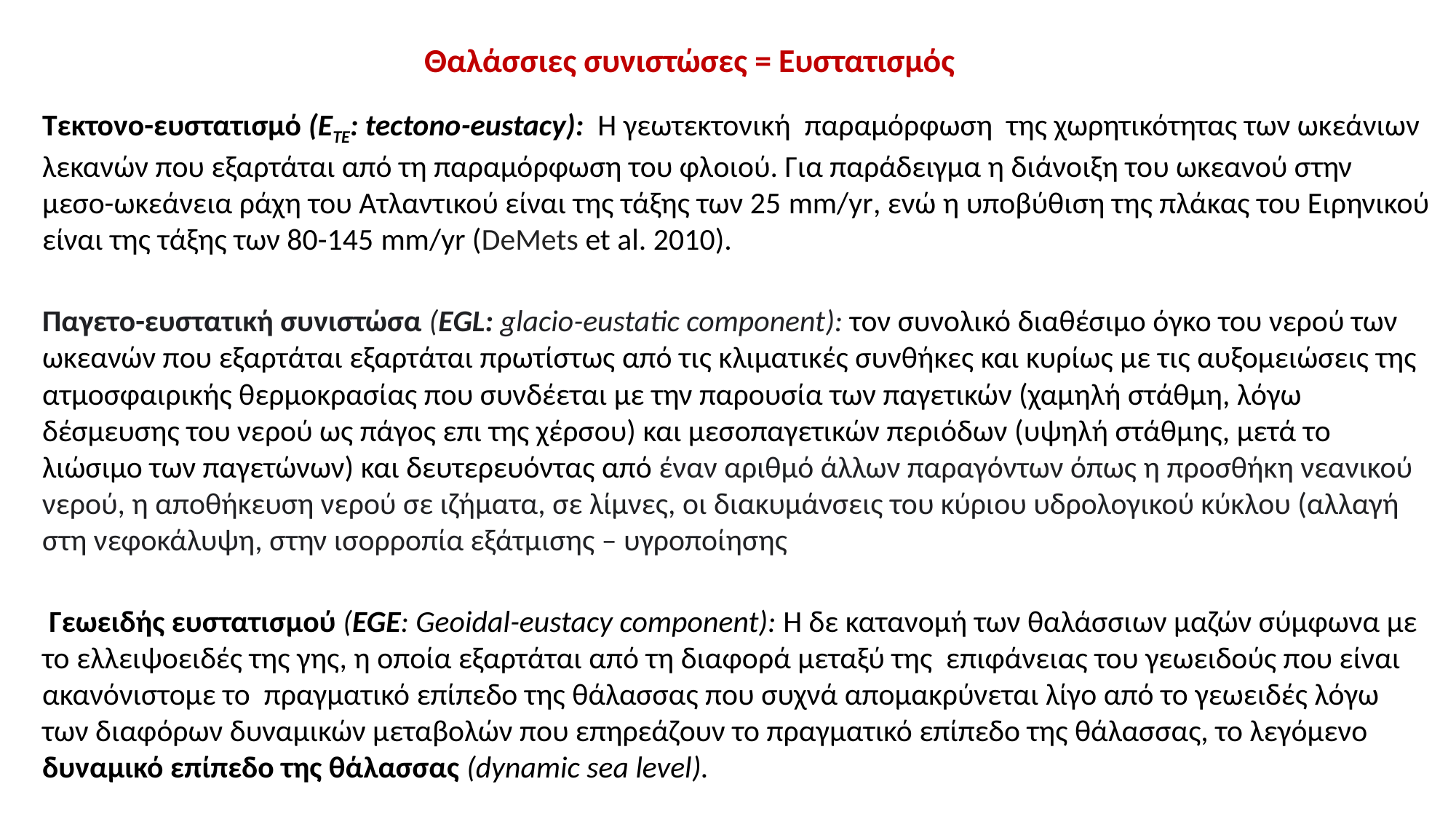

# Θαλάσσιες συνιστώσες = Ευστατισμός
Τεκτονο-ευστατισμό (ΕΤΕ: tectono-eustacy):  Η γεωτεκτονική  παραμόρφωση  της χωρητικότητας των ωκεάνιων λεκανών που εξαρτάται από τη παραμόρφωση του φλoιού. Για παράδειγμα η διάνοιξη του ωκεανού στην μεσο-ωκεάνεια ράχη του Ατλαντικού είναι της τάξης των 25 mm/yr, ενώ η υποβύθιση της πλάκας του Ειρηνικού είναι της τάξης των 80-145 mm/yr (DeMets et al. 2010).

Παγετo-ευστατική συνιστώσα (ΕGL: glacio-eustatic component): τον συνολικό διαθέσιμο όγκο του νερού των ωκεανών που εξαρτάται εξαρτάται πρωτίστως από τις κλιματικές συνθήκες και κυρίως με τις αυξομειώσεις της ατμοσφαιρικής θερμοκρασίας που συνδέεται με την παρουσία των παγετικών (χαμηλή στάθμη, λόγω δέσμευσης του νερού ως πάγος επι της χέρσου) και μεσοπαγετικών περιόδων (υψηλή στάθμης, μετά το λιώσιμο των παγετώνων) και δευτερευόντας από έναν αριθμό άλλων παραγόντων όπως η προσθήκη νεανικού νερού, η αποθήκευση νερού σε ιζήματα, σε λίμνες, οι διακυμάνσεις του κύριου υδρολογικού κύκλου (αλλαγή στη νεφοκάλυψη, στην ισορροπία εξάτμισης – υγροποίησης

 Γεωειδής ευστατισμού (EGE: Geoidal-eustacy component): Η δε κατανομή των θαλάσσιων μαζών σύμφωνα με το ελλειψοειδές της γης, η οποία εξαρτάται από τη διαφορά μεταξύ της  επιφάνειας του γεωειδούς που είναι ακανόνιστομε το  πραγματικό επίπεδο της θάλασσας που συχνά απομακρύνεται λίγο από το γεωειδές λόγω των διαφόρων δυναμικών μεταβολών που επηρεάζουν το πραγματικό επίπεδο της θάλασσας, το λεγόμενο δυναμικό επίπεδο της θάλασσας (dynamic sea level).